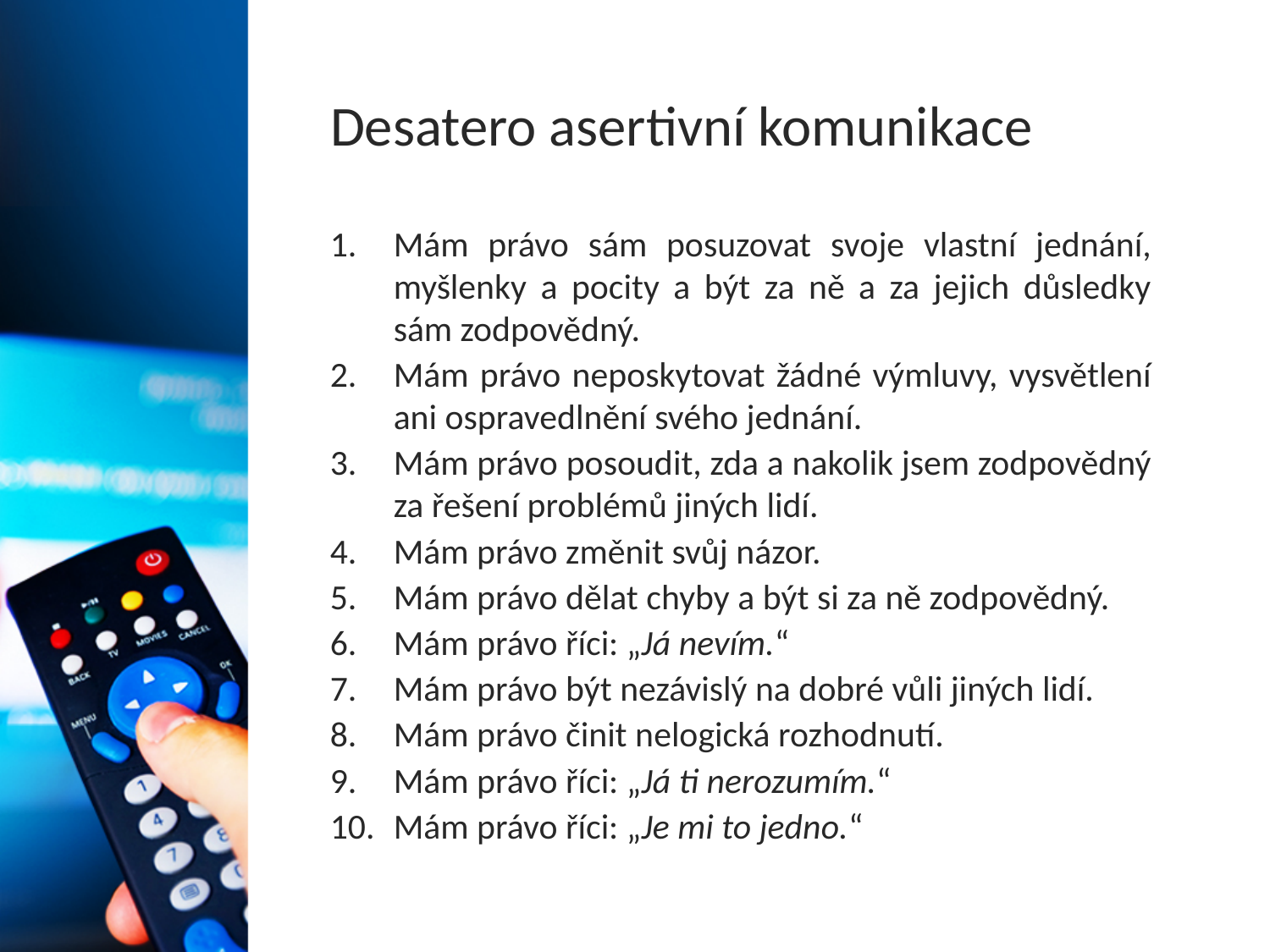

# Desatero asertivní komunikace
Mám právo sám posuzovat svoje vlastní jednání, myšlenky a pocity a být za ně a za jejich důsledky sám zodpovědný.
Mám právo neposkytovat žádné výmluvy, vysvětlení ani ospravedlnění svého jednání.
Mám právo posoudit, zda a nakolik jsem zodpovědný za řešení problémů jiných lidí.
Mám právo změnit svůj názor.
Mám právo dělat chyby a být si za ně zodpovědný.
Mám právo říci: „Já nevím.“
Mám právo být nezávislý na dobré vůli jiných lidí.
Mám právo činit nelogická rozhodnutí.
Mám právo říci: „Já ti nerozumím.“
Mám právo říci: „Je mi to jedno.“